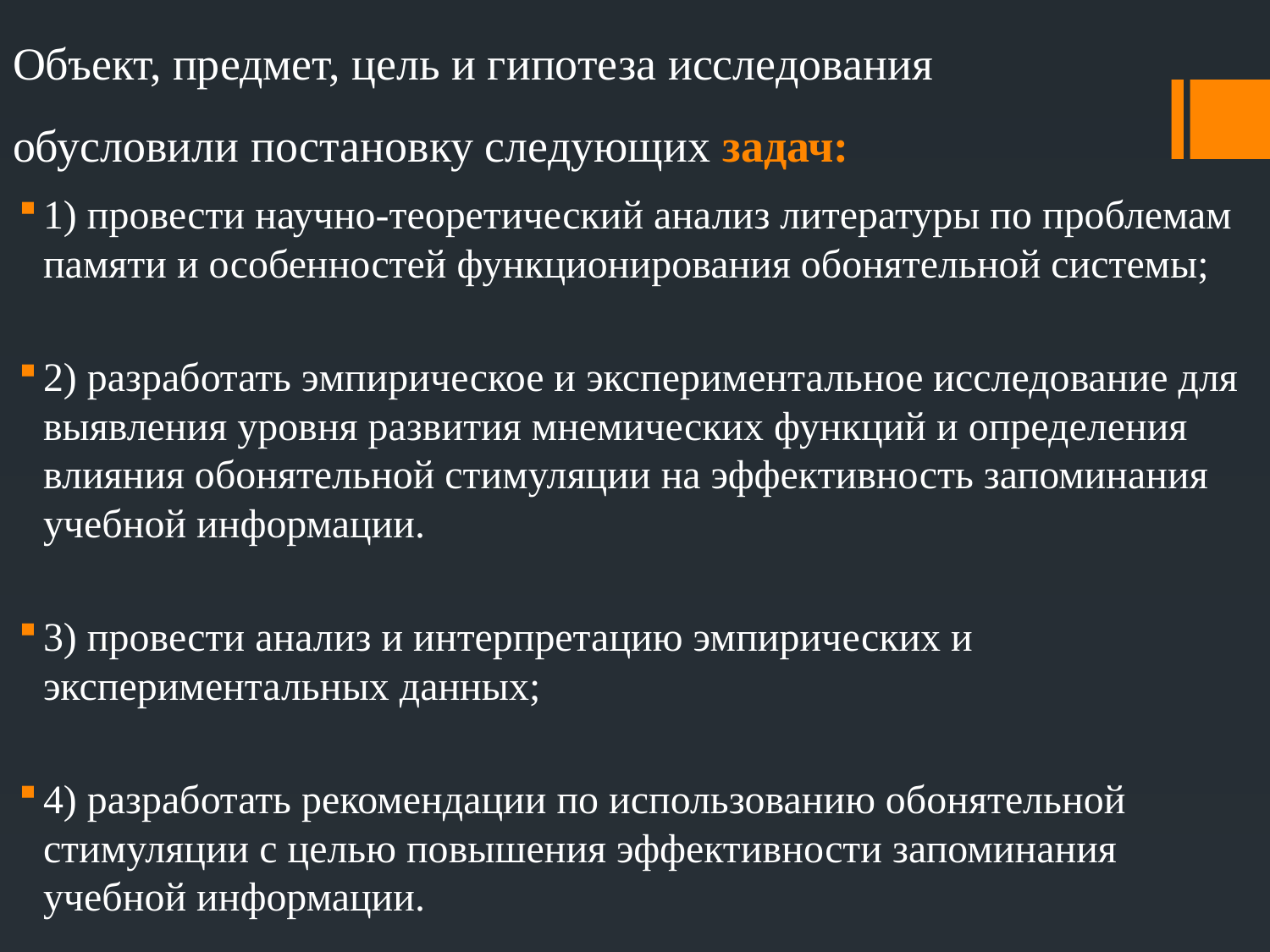

# Объект, предмет, цель и гипотеза исследования обусловили постановку следующих задач:

1) провести научно-теоретический анализ литературы по проблемам памяти и особенностей функционирования обонятельной системы;

2) разработать эмпирическое и экспериментальное исследование для выявления уровня развития мнемических функций и определения влияния обонятельной стимуляции на эффективность запоминания учебной информации.

3) провести анализ и интерпретацию эмпирических и экспериментальных данных;

4) разработать рекомендации по использованию обонятельной стимуляции с целью повышения эффективности запоминания учебной информации.